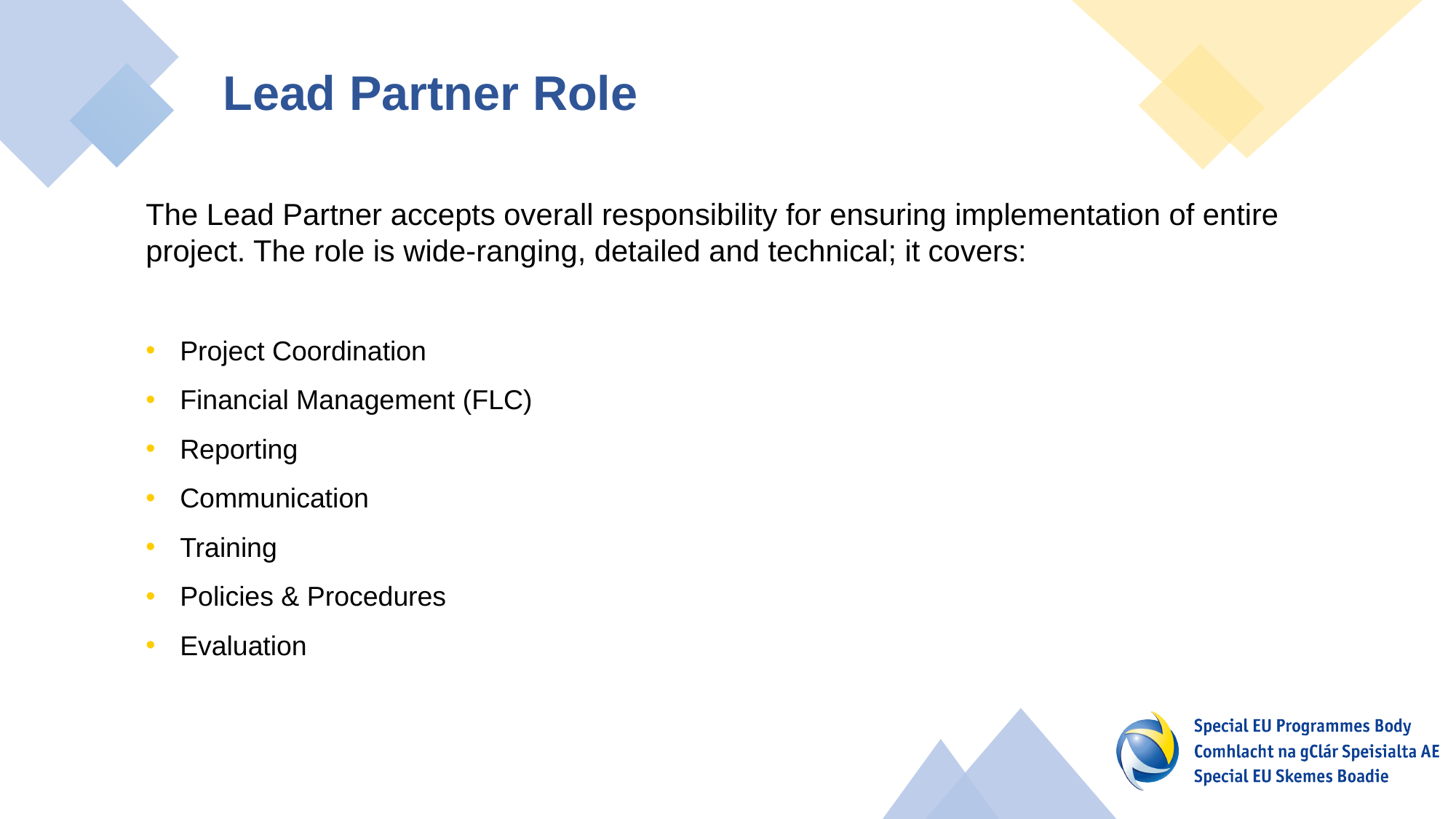

Lead Partner Role
The Lead Partner accepts overall responsibility for ensuring implementation of entire project. The role is wide-ranging, detailed and technical; it covers:

Project Coordination
Financial Management (FLC)
Reporting
Communication
Training
Policies & Procedures
Evaluation